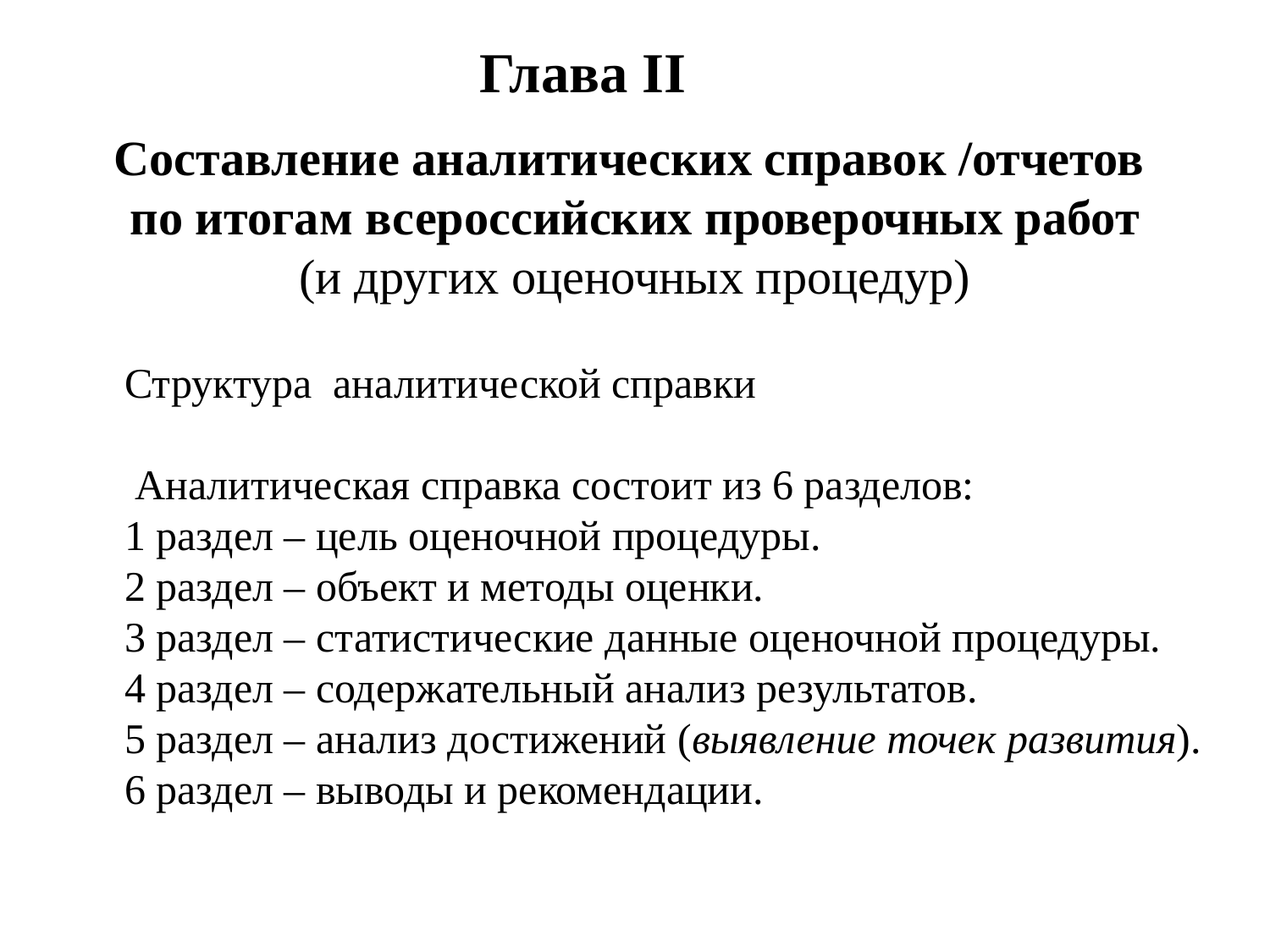

Глава II
Составление аналитических справок /отчетов
по итогам всероссийских проверочных работ
(и других оценочных процедур)
Структура  аналитической справки

 Аналитическая справка состоит из 6 разделов:
1 раздел – цель оценочной процедуры.
2 раздел – объект и методы оценки.
3 раздел – статистические данные оценочной процедуры.
4 раздел – содержательный анализ результатов.
5 раздел – анализ достижений (выявление точек развития).
6 раздел – выводы и рекомендации.